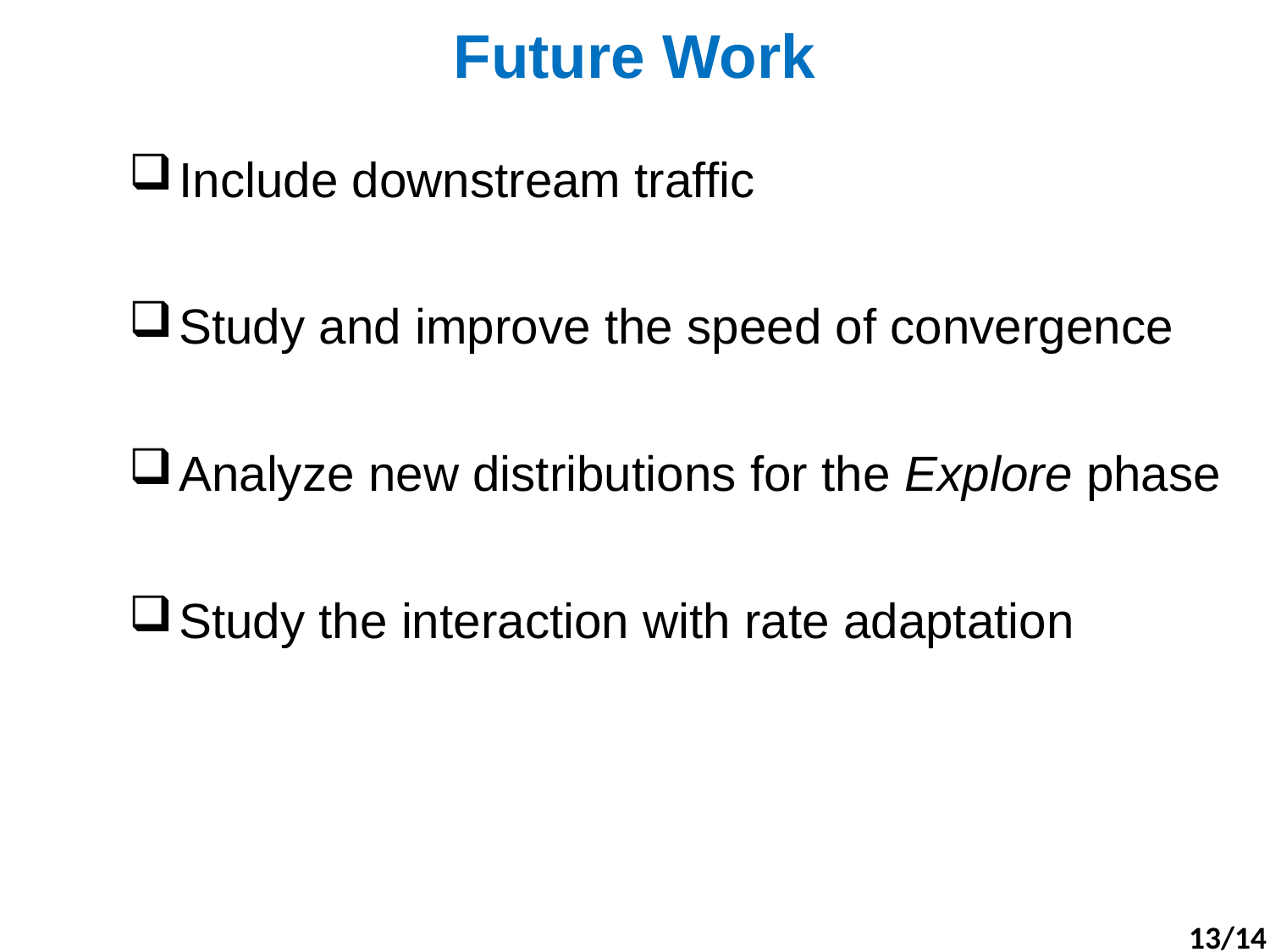

# Future Work

Include downstream traffic

Study and improve the speed of convergence

Analyze new distributions for the Explore phase

Study the interaction with rate adaptation

13/14